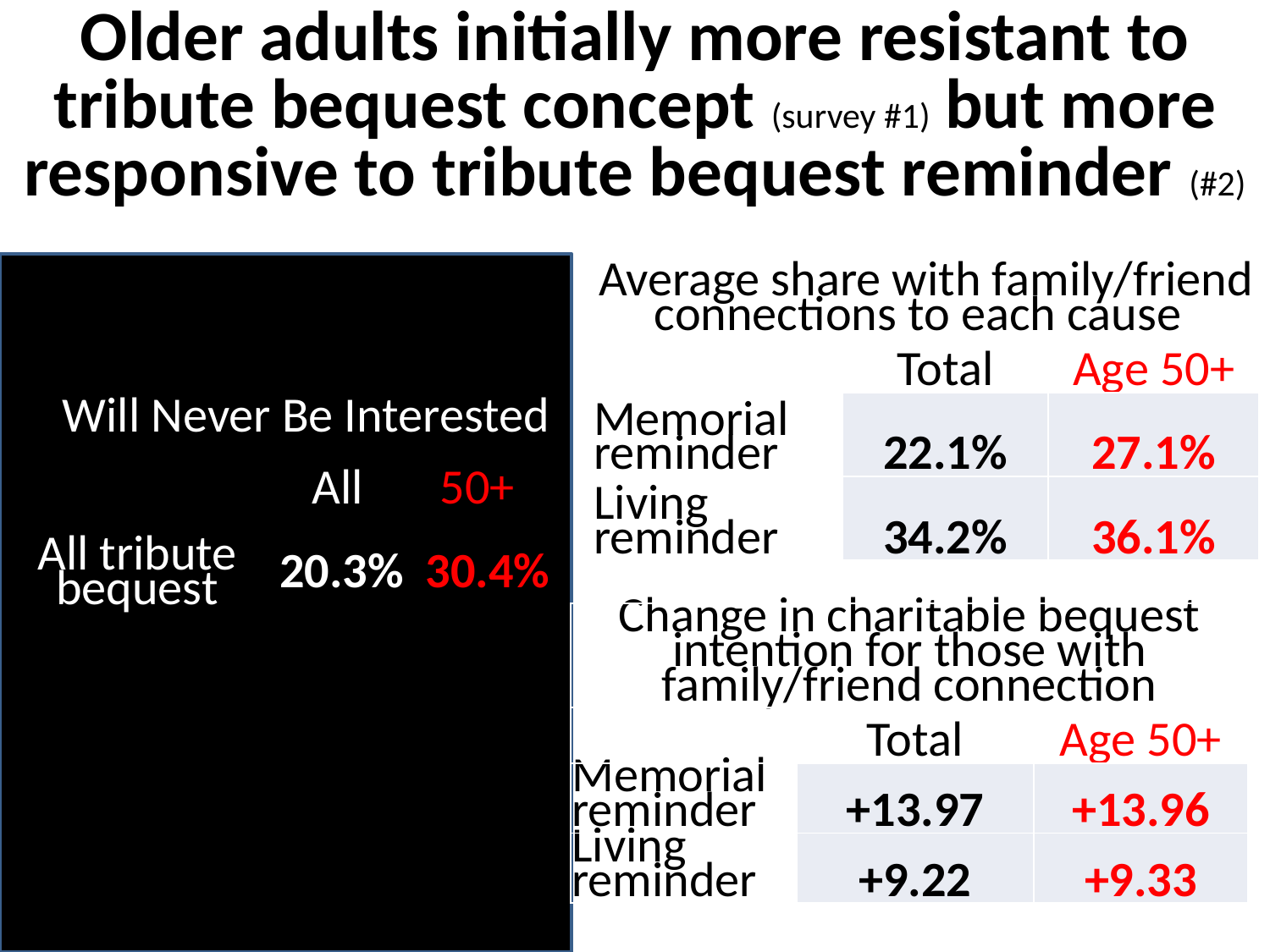

Older adults initially more resistant to tribute bequest concept (survey #1) but more responsive to tribute bequest reminder (#2)
| Average share with family/friend connections to each cause |  |  |
| --- | --- | --- |
|  | Total | Age 50+ |
| Memorial reminder | 22.1% | 27.1% |
| Living reminder | 34.2% | 36.1% |

| Will Never Be Interested |  |  |
| --- | --- | --- |
|  | All | 50+ |
| All tribute bequest | 20.3% | 30.4% |
| Change in charitable bequest intention for those with family/friend connection |  |  |
| --- | --- | --- |
|  | Total | Age 50+ |
| Memorial reminder | +13.97 | +13.96 |
| Living reminder | +9.22 | +9.33 |